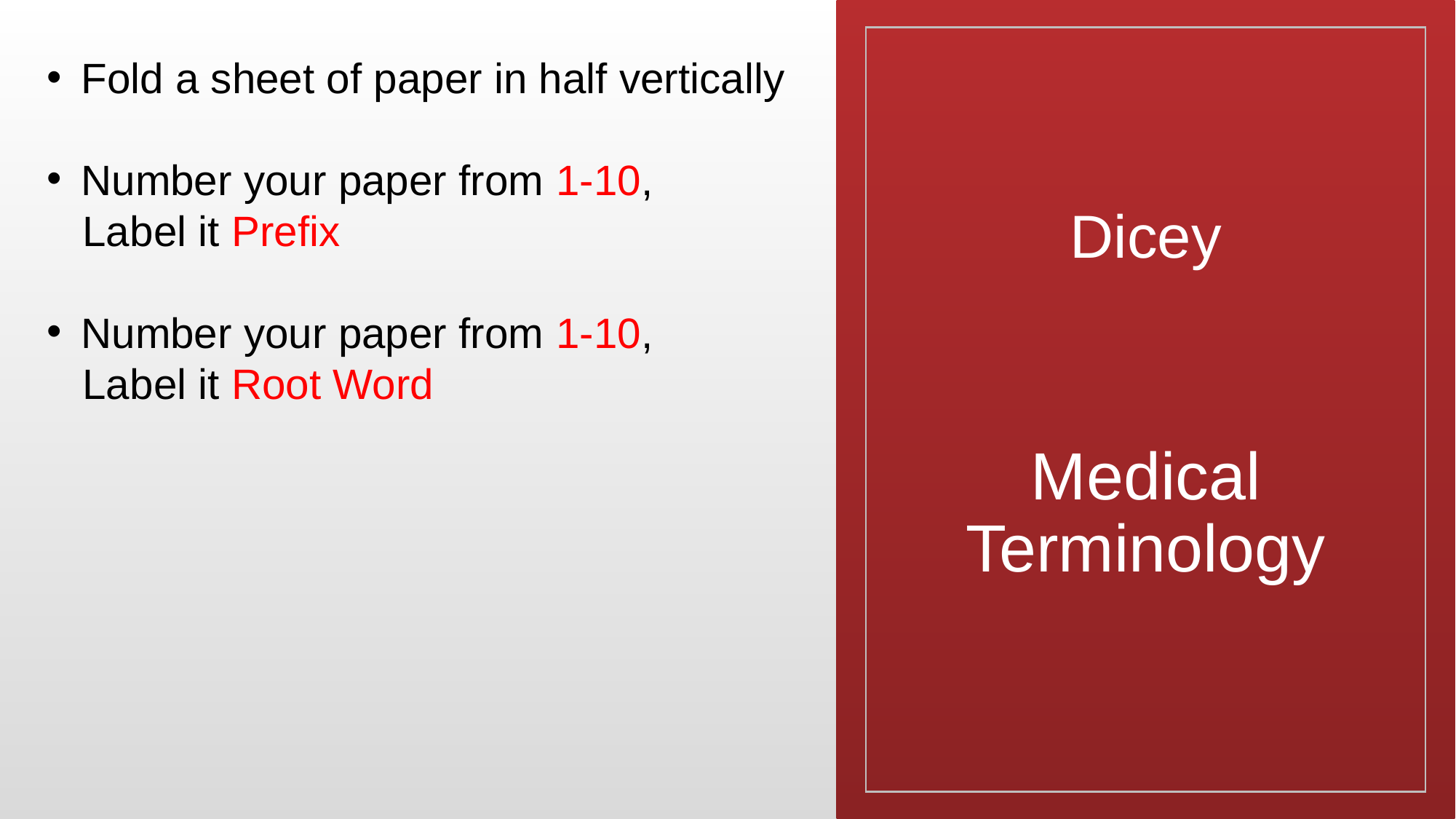

Fold a sheet of paper in half vertically

Number your paper from 1-10,
   Label it Prefix

Number your paper from 1-10,
   Label it Root Word

Dicey
# Medical Terminology